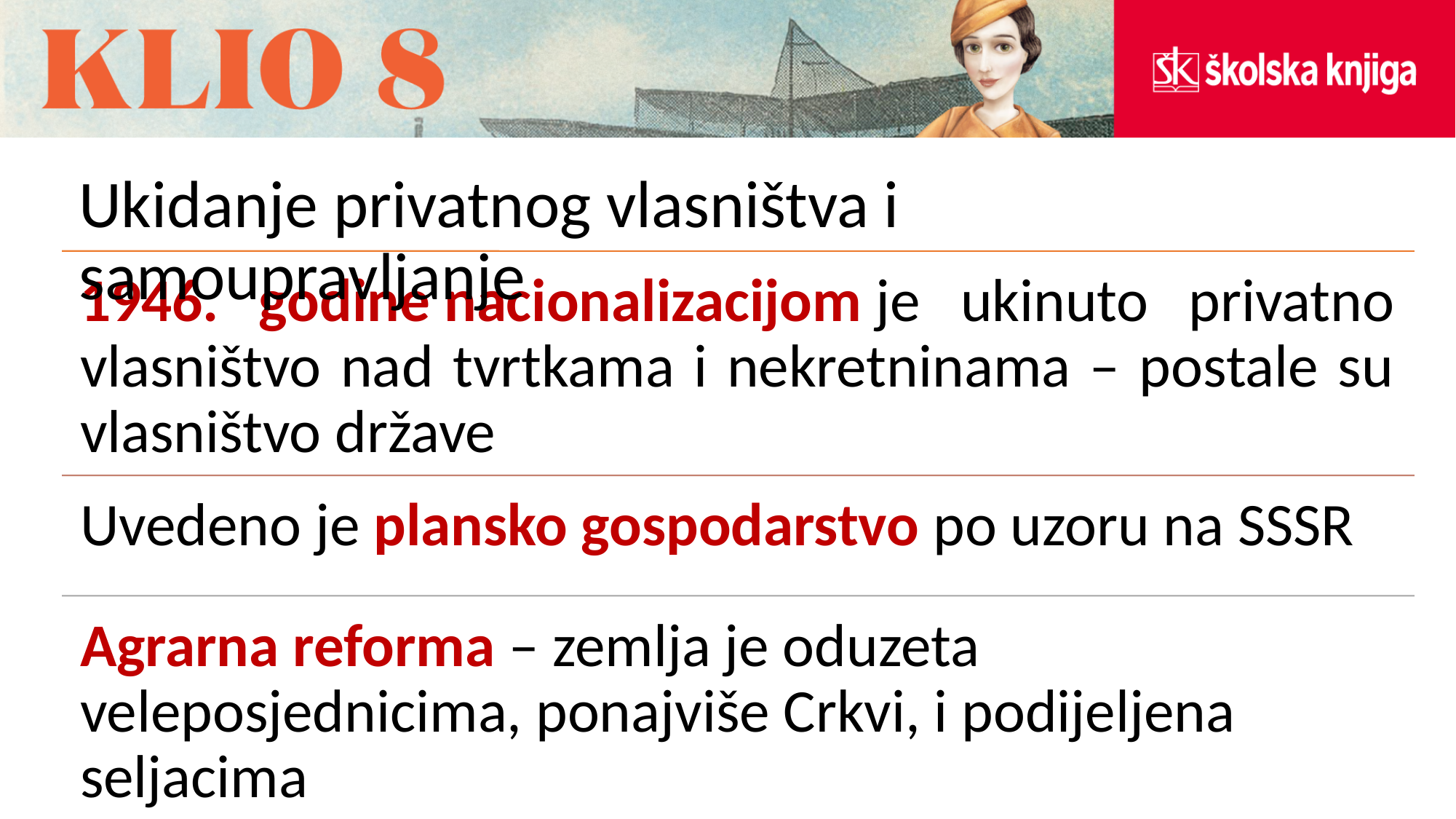

# Ukidanje privatnog vlasništva i samoupravljanje
1946. godine nacionalizacijom je ukinuto privatno vlasništvo nad tvrtkama i nekretninama – postale su vlasništvo države
Uvedeno je plansko gospodarstvo po uzoru na SSSR
Agrarna reforma – zemlja je oduzeta veleposjednicima, ponajviše Crkvi, i podijeljena seljacima